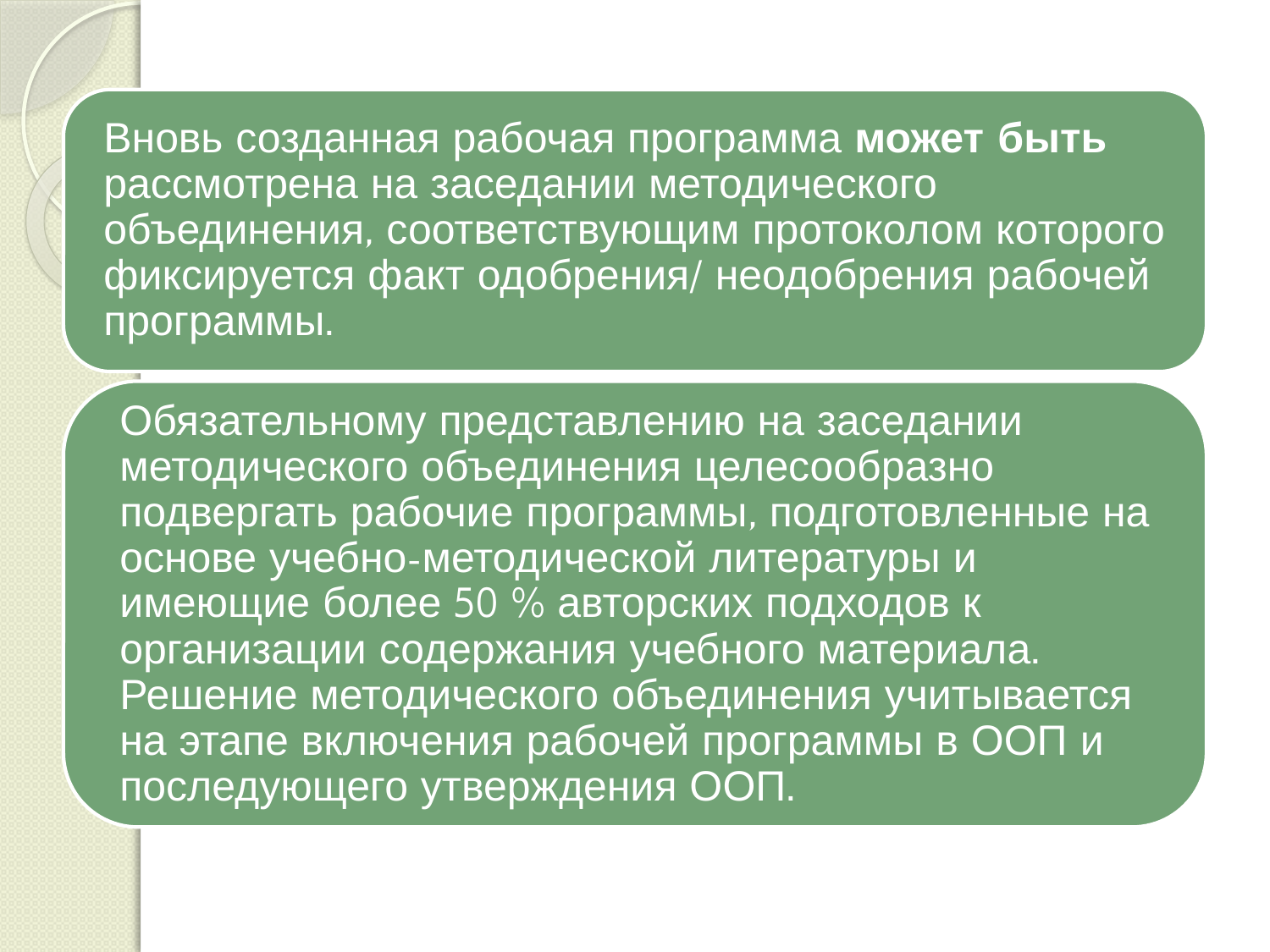

#
Вновь созданная рабочая программа может быть рассмотрена на заседании методического объединения, соответствующим протоколом которого фиксируется факт одобрения/ неодобрения рабочей программы.
Обязательному представлению на заседании методического объединения целесообразно подвергать рабочие программы, подготовленные на основе учебно-методической литературы и имеющие более 50 % авторских подходов к организации содержания учебного материала. Решение методического объединения учитывается на этапе включения рабочей программы в ООП и последующего утверждения ООП.